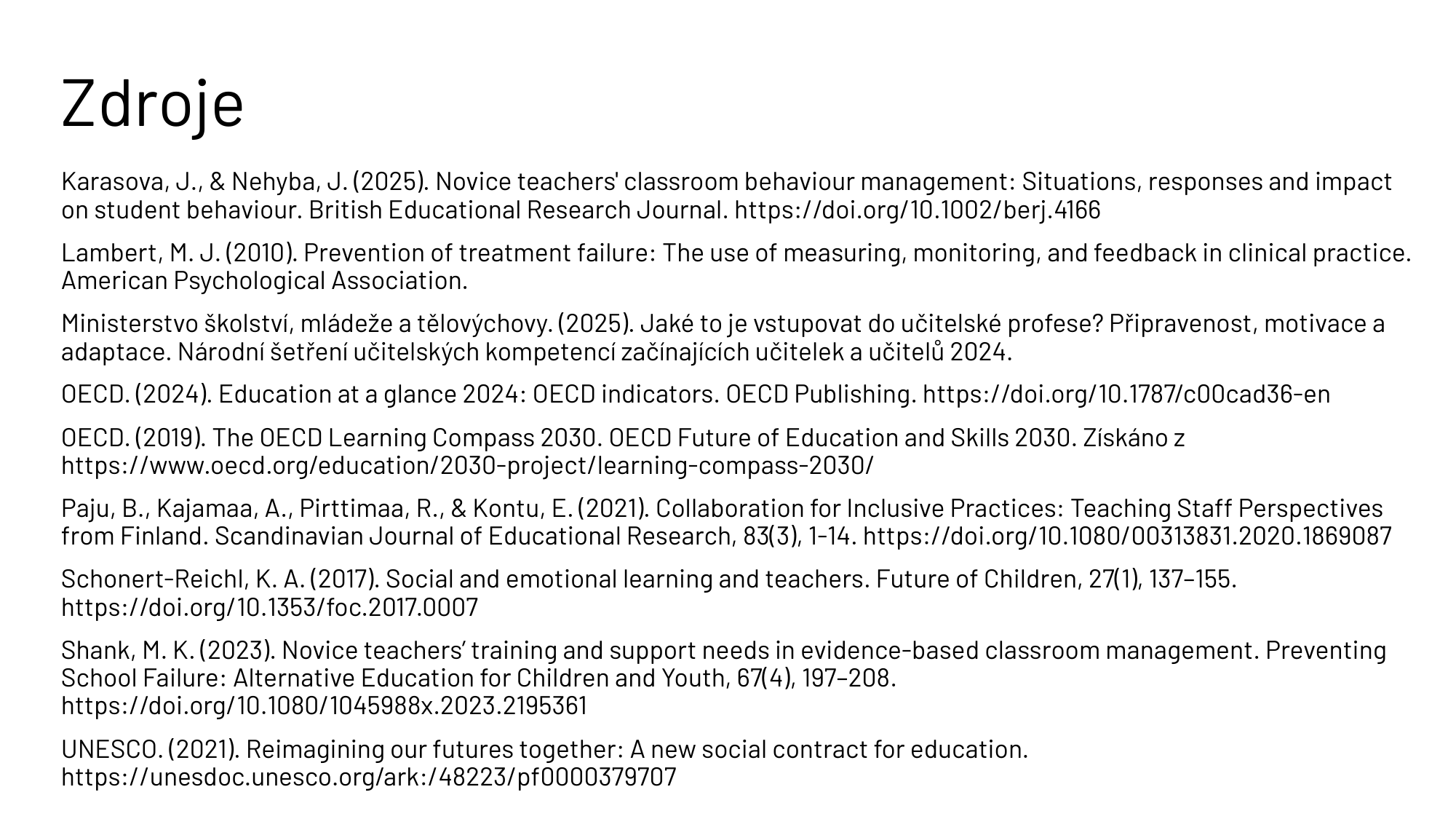

# Zdroje
Karasova, J., & Nehyba, J. (2025). Novice teachers' classroom behaviour management: Situations, responses and impact on student behaviour. British Educational Research Journal. https://doi.org/10.1002/berj.4166​
Lambert, M. J. (2010). Prevention of treatment failure: The use of measuring, monitoring, and feedback in clinical practice. American Psychological Association.   ​
Ministerstvo školství, mládeže a tělovýchovy. (2025). Jaké to je vstupovat do učitelské profese? Připravenost, motivace a adaptace. Národní šetření učitelských kompetencí začínajících učitelek a učitelů 2024.​
OECD. (2024). Education at a glance 2024: OECD indicators. OECD Publishing. https://doi.org/10.1787/c00cad36-en​
OECD. (2019). The OECD Learning Compass 2030. OECD Future of Education and Skills 2030. Získáno z https://www.oecd.org/education/2030-project/learning-compass-2030/​
Paju, B., Kajamaa, A., Pirttimaa, R., & Kontu, E. (2021). Collaboration for Inclusive Practices: Teaching Staff Perspectives from Finland. Scandinavian Journal of Educational Research, 83(3), 1-14. https://doi.org/10.1080/00313831.2020.1869087​
Schonert-Reichl, K. A. (2017). Social and emotional learning and teachers. Future of Children, 27(1), 137–155. https://doi.org/10.1353/foc.2017.0007​
Shank, M. K. (2023). Novice teachers’ training and support needs in evidence-based classroom management. Preventing School Failure: Alternative Education for Children and Youth, 67(4), 197–208. https://doi.org/10.1080/1045988x.2023.2195361​
UNESCO. (2021). Reimagining our futures together: A new social contract for education. https://unesdoc.unesco.org/ark:/48223/pf0000379707​